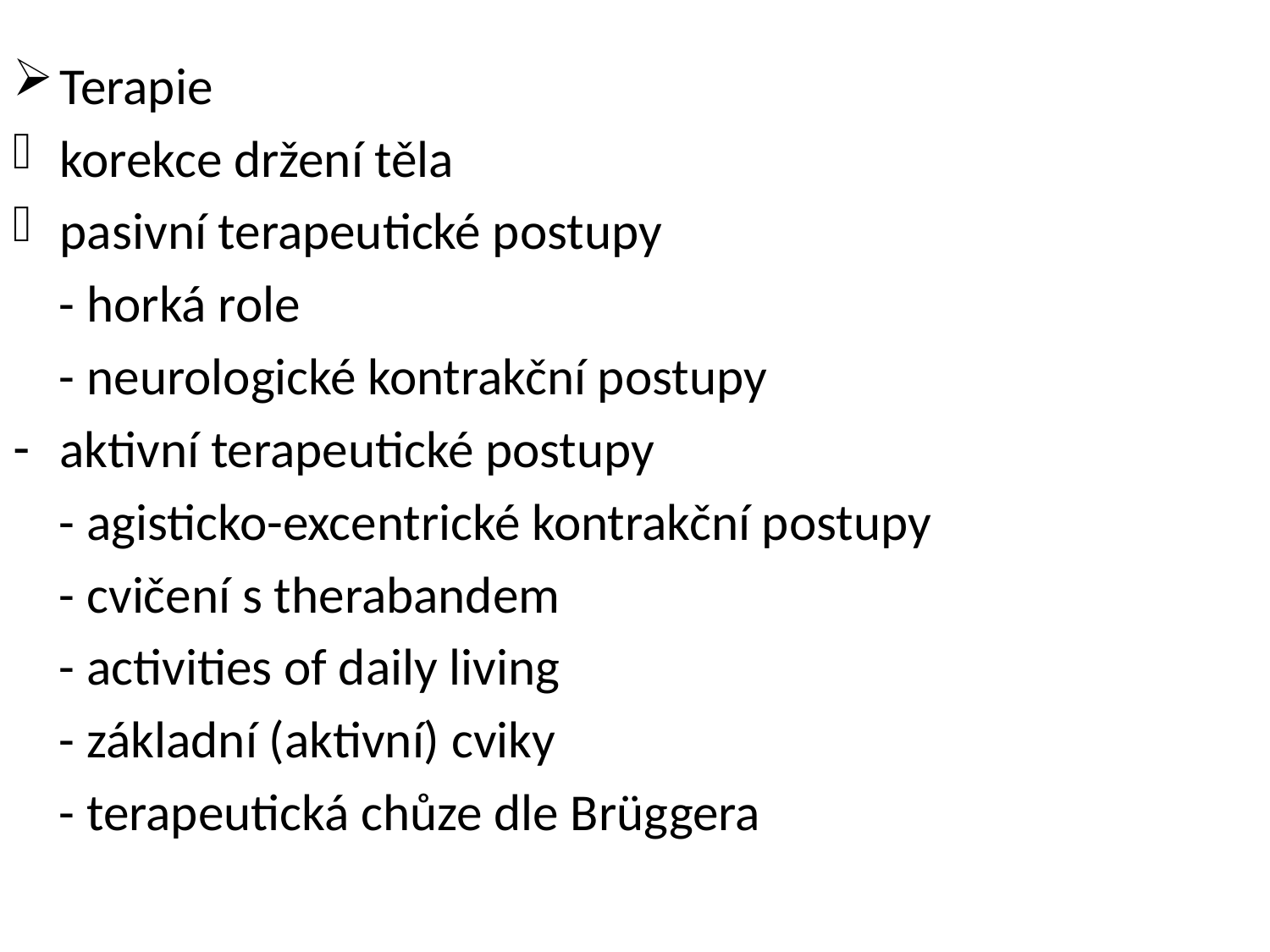

Terapie
korekce držení těla
pasivní terapeutické postupy
    - horká role
    - neurologické kontrakční postupy
aktivní terapeutické postupy
    - agisticko-excentrické kontrakční postupy
    - cvičení s therabandem
    - activities of daily living
    - základní (aktivní) cviky
    - terapeutická chůze dle Brüggera